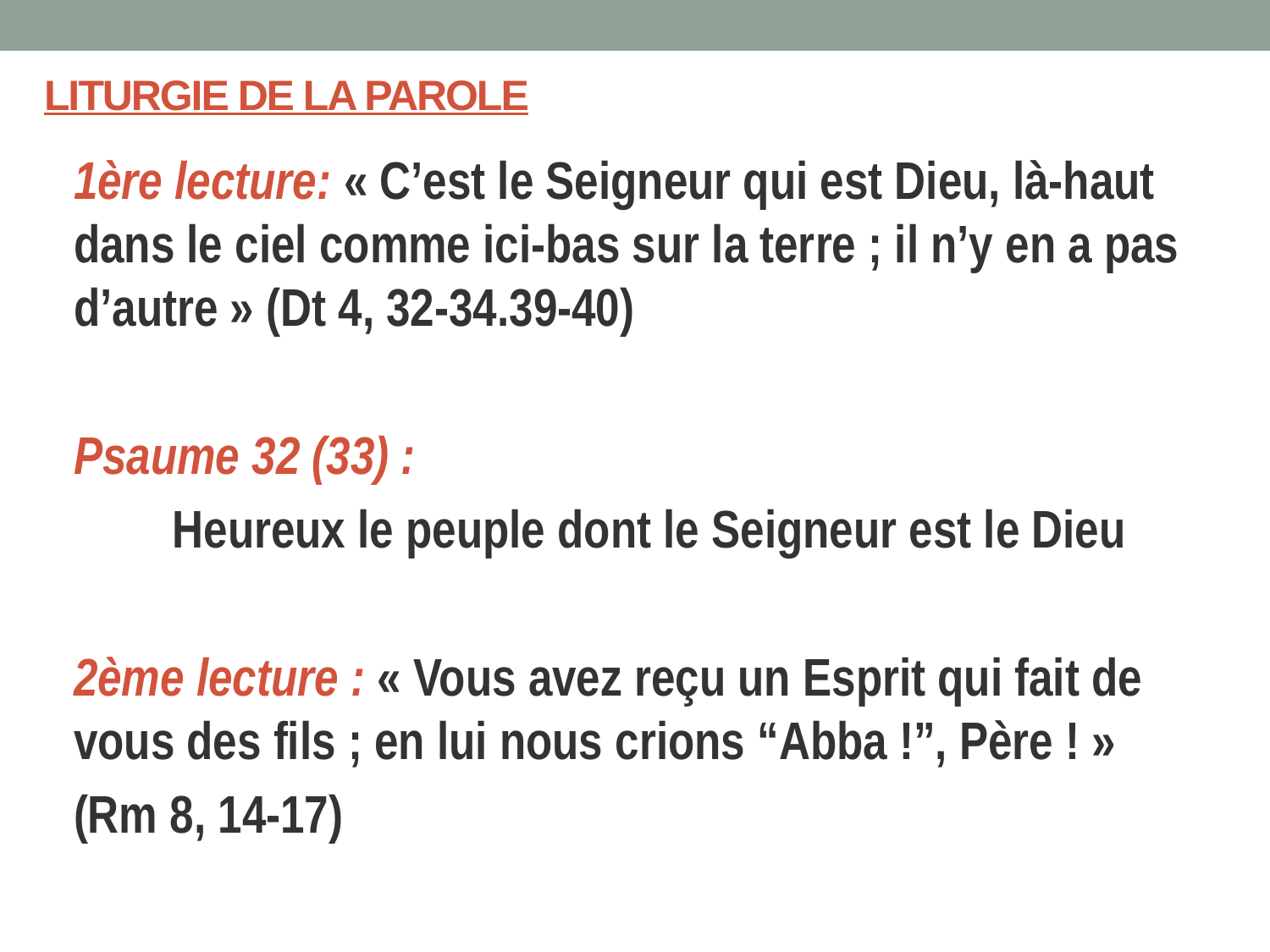

# LITURGIE DE LA PAROLE
1ère lecture: « C’est le Seigneur qui est Dieu, là-haut dans le ciel comme ici-bas sur la terre ; il n’y en a pas d’autre » (Dt 4, 32-34.39-40)

Psaume 32 (33) :
Heureux le peuple dont le Seigneur est le Dieu

2ème lecture : « Vous avez reçu un Esprit qui fait de vous des fils ; en lui nous crions “Abba !”, Père ! »
(Rm 8, 14-17)